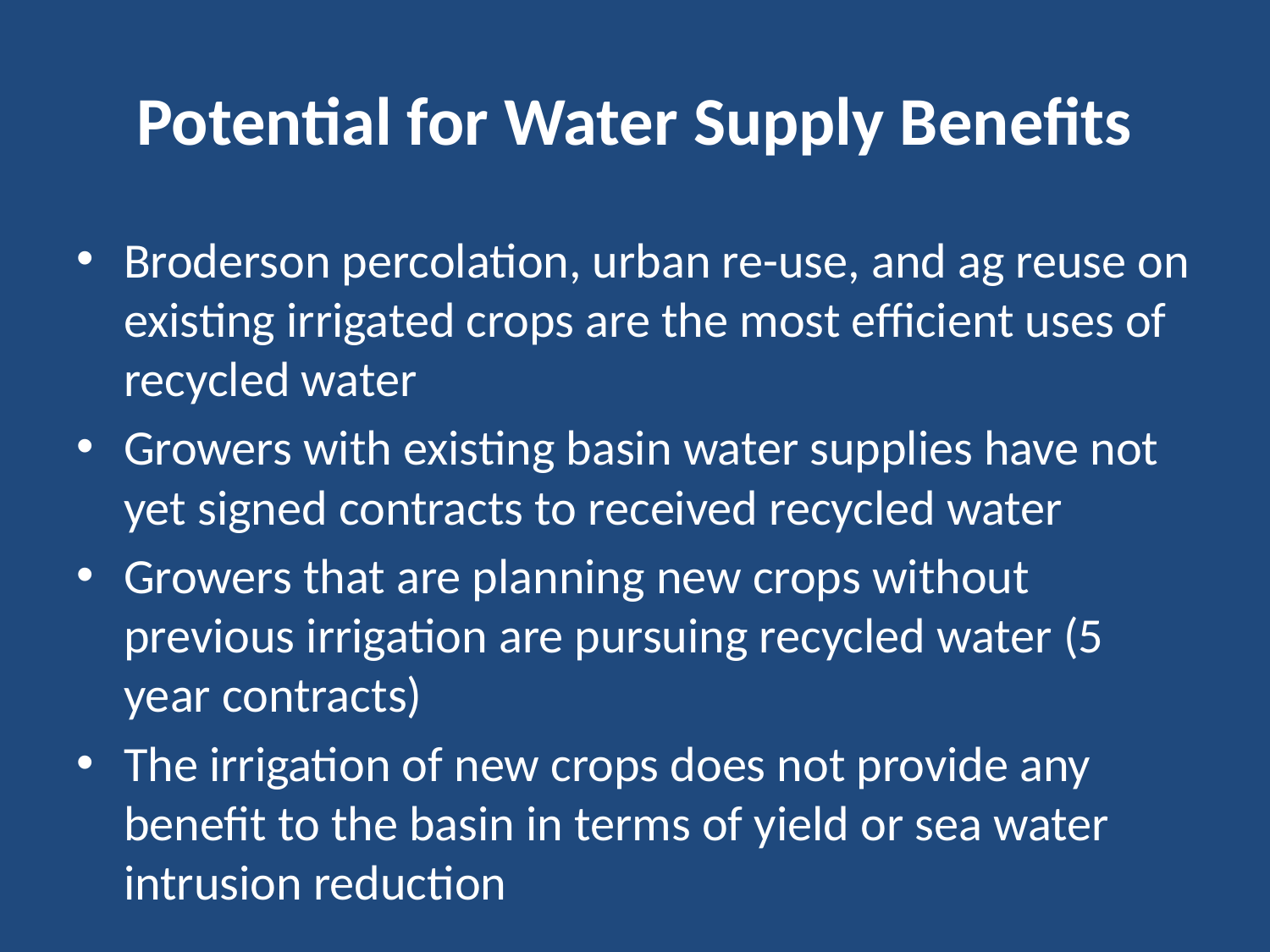

# Potential for Water Supply Benefits
Broderson percolation, urban re-use, and ag reuse on existing irrigated crops are the most efficient uses of recycled water
Growers with existing basin water supplies have not yet signed contracts to received recycled water
Growers that are planning new crops without previous irrigation are pursuing recycled water (5 year contracts)
The irrigation of new crops does not provide any benefit to the basin in terms of yield or sea water intrusion reduction